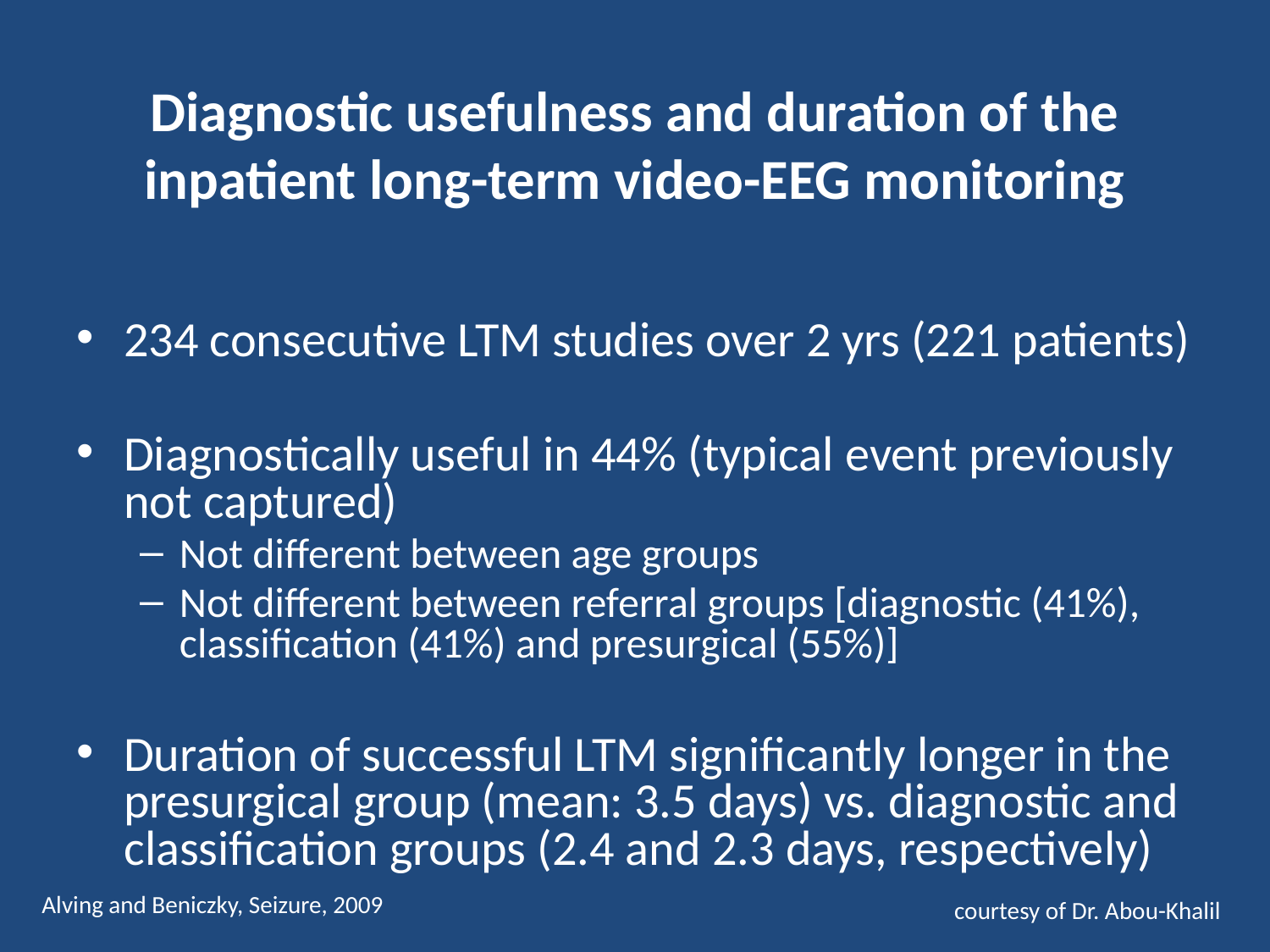

# Diagnostic usefulness and duration of the inpatient long-term video-EEG monitoring

234 consecutive LTM studies over 2 yrs (221 patients)

Diagnostically useful in 44% (typical event previously not captured)
Not different between age groups
Not different between referral groups [diagnostic (41%), classification (41%) and presurgical (55%)]

Duration of successful LTM significantly longer in the presurgical group (mean: 3.5 days) vs. diagnostic and classification groups (2.4 and 2.3 days, respectively)
Alving and Beniczky, Seizure, 2009
courtesy of Dr. Abou-Khalil